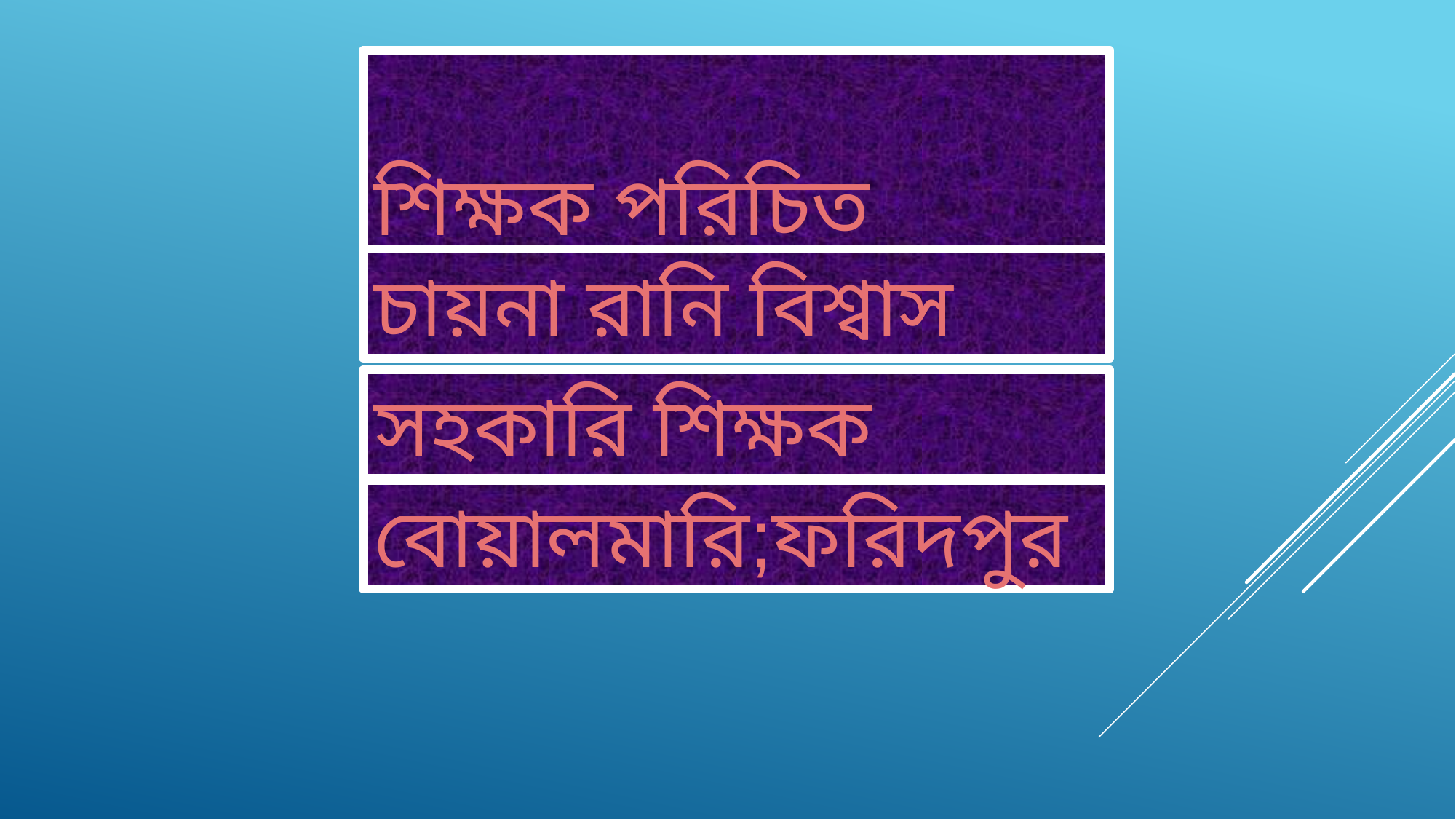

শিক্ষক পরিচিত
চায়না রানি বিশ্বাস
সহকারি শিক্ষক
বোয়ালমারি;ফরিদপুর